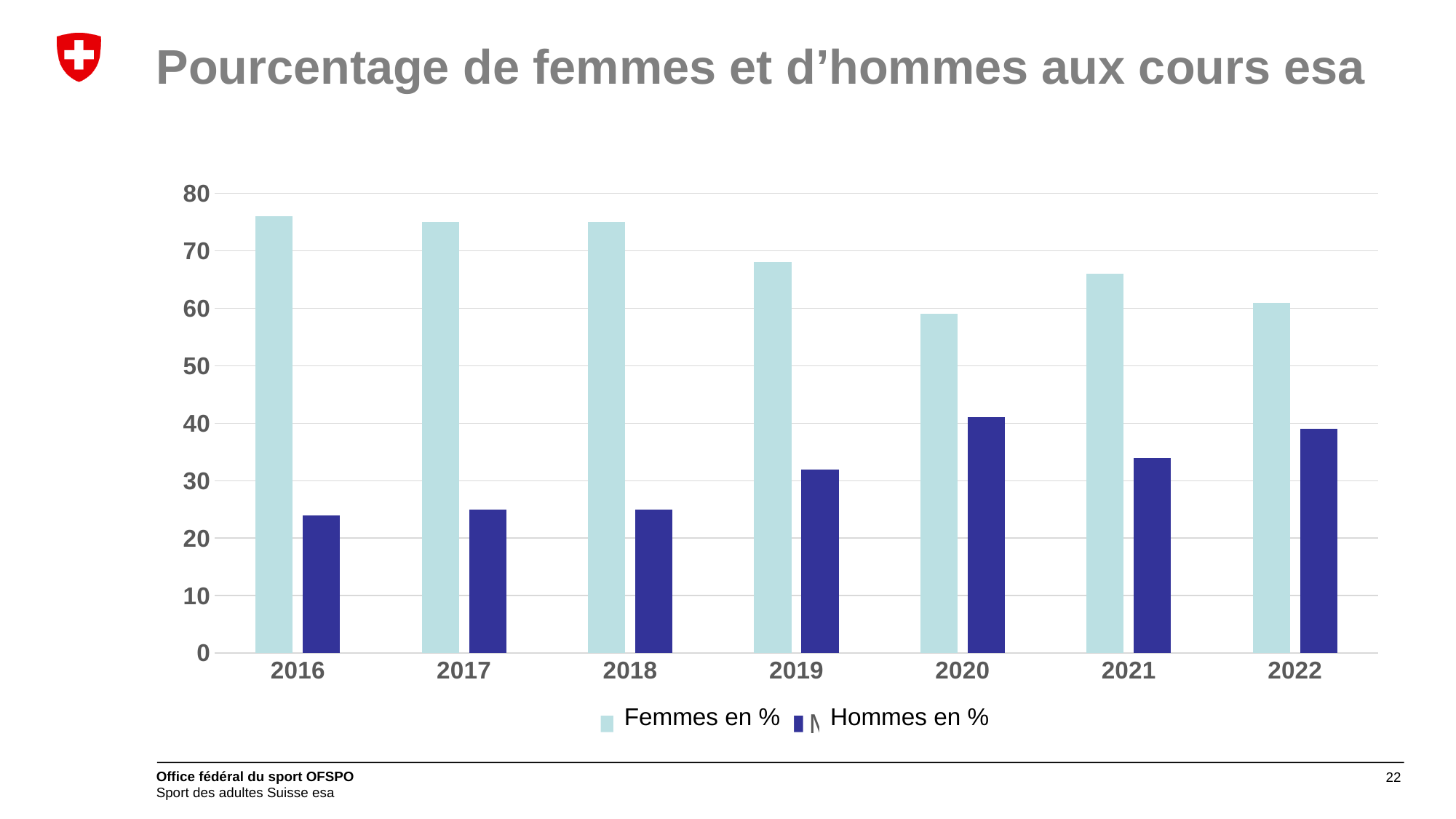

# Pourcentage de femmes et d’hommes aux cours esa

### Chart

| Category | Frauen in % | Männer in % |
|---|---|---|
| 2016 | 76.0 | 24.0 |
| 2017 | 75.0 | 25.0 |
| 2018 | 75.0 | 25.0 |
| 2019 | 68.0 | 32.0 |
| 2020 | 59.0 | 41.0 |
| 2021 | 66.0 | 34.0 |
| 2022 | 61.0 | 39.0 |
Femmes en %
Hommes en %